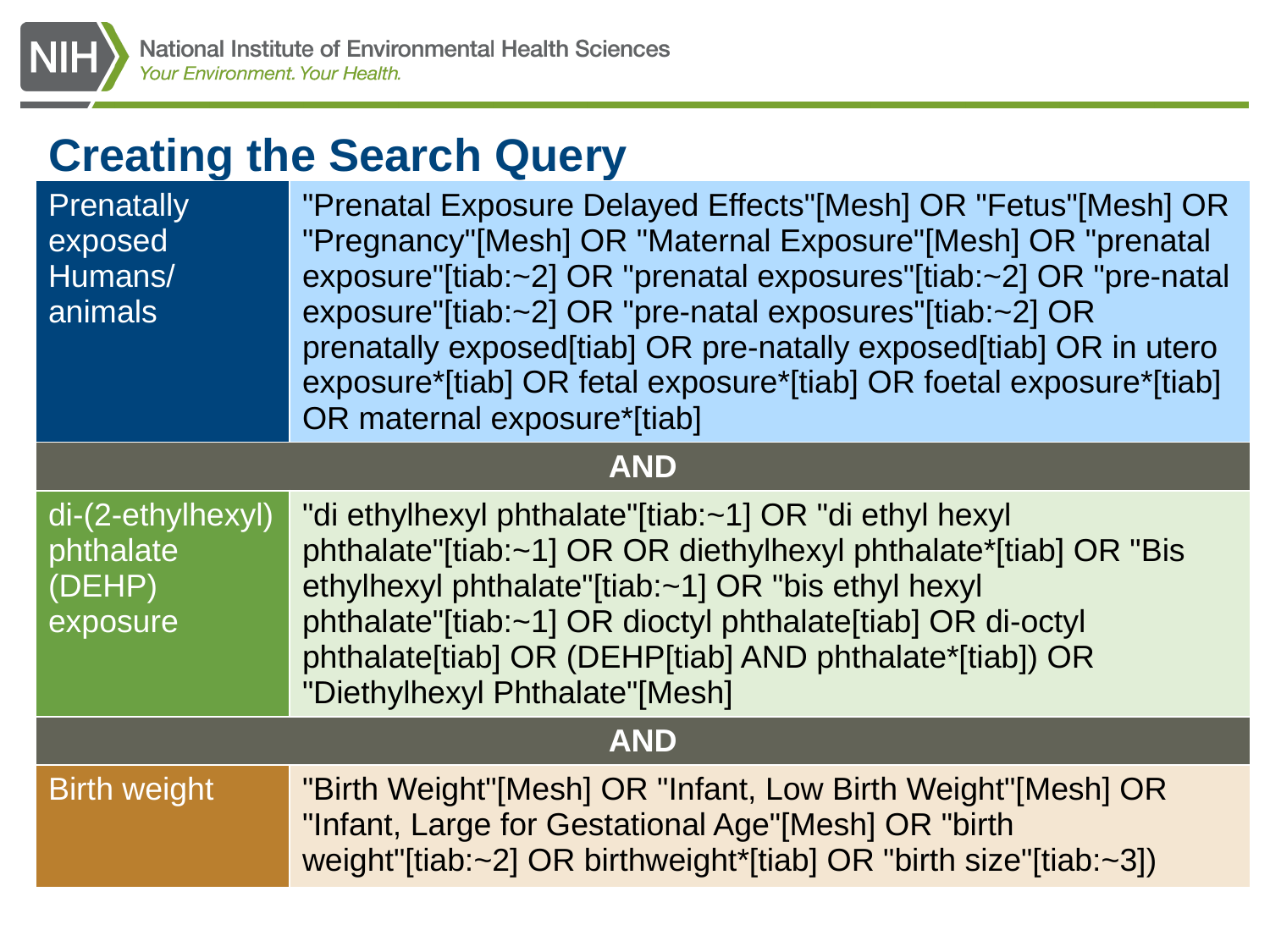

# Creating the Search Query
| Prenatally exposed Humans/ animals | "Prenatal Exposure Delayed Effects"[Mesh] OR "Fetus"[Mesh] OR "Pregnancy"[Mesh] OR "Maternal Exposure"[Mesh] OR "prenatal exposure"[tiab:~2] OR "prenatal exposures"[tiab:~2] OR "pre-natal exposure"[tiab:~2] OR "pre-natal exposures"[tiab:~2] OR prenatally exposed[tiab] OR pre-natally exposed[tiab] OR in utero exposure\*[tiab] OR fetal exposure\*[tiab] OR foetal exposure\*[tiab] OR maternal exposure\*[tiab] |
| --- | --- |
| AND |  |
| di-(2-ethylhexyl) phthalate (DEHP) exposure | "di ethylhexyl phthalate"[tiab:~1] OR "di ethyl hexyl phthalate"[tiab:~1] OR OR diethylhexyl phthalate\*[tiab] OR "Bis ethylhexyl phthalate"[tiab:~1] OR "bis ethyl hexyl phthalate"[tiab:~1] OR dioctyl phthalate[tiab] OR di-octyl phthalate[tiab] OR (DEHP[tiab] AND phthalate\*[tiab]) OR "Diethylhexyl Phthalate"[Mesh] |
| AND |  |
| Birth weight | "Birth Weight"[Mesh] OR "Infant, Low Birth Weight"[Mesh] OR "Infant, Large for Gestational Age"[Mesh] OR "birth weight"[tiab:~2] OR birthweight\*[tiab] OR "birth size"[tiab:~3]) |